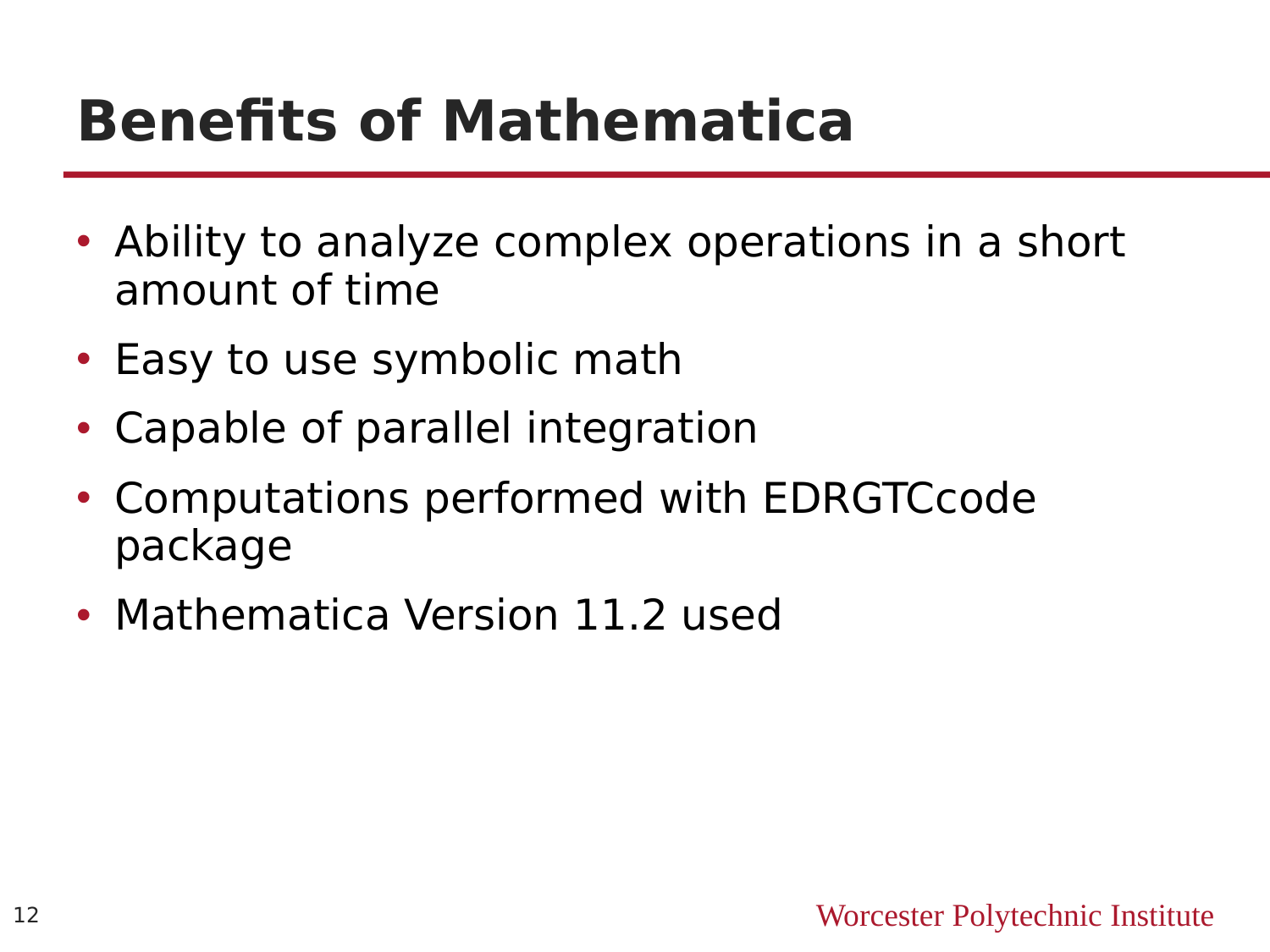

# Benefits of Mathematica
Ability to analyze complex operations in a short amount of time
Easy to use symbolic math
Capable of parallel integration
Computations performed with EDRGTCcode package
Mathematica Version 11.2 used
12